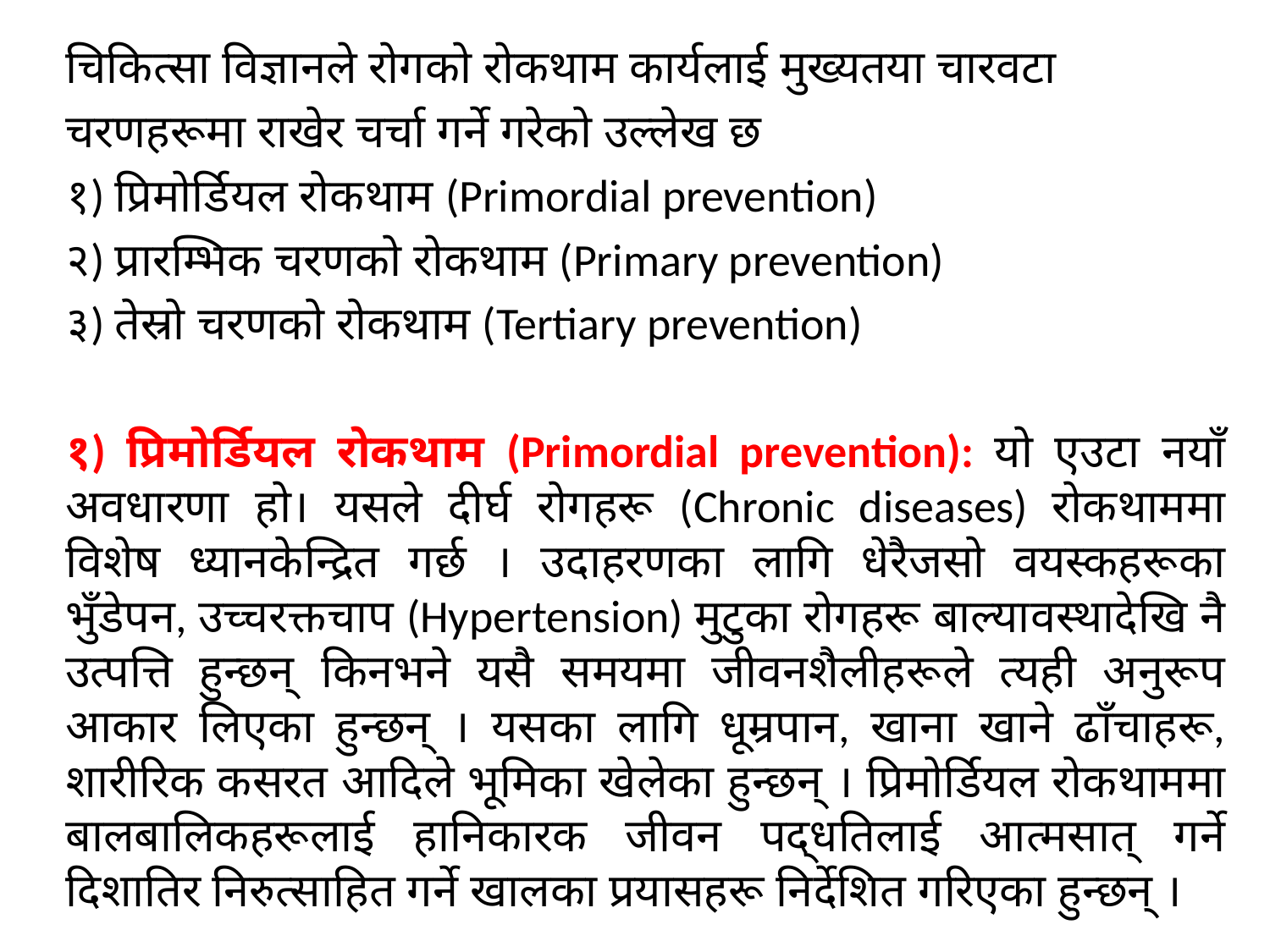

चिकित्सा विज्ञानले रोगको रोकथाम कार्यलाई मुख्यतया चारवटा
चरणहरूमा राखेर चर्चा गर्ने गरेको उल्लेख छ
१) प्रिमोर्डियल रोकथाम (Primordial prevention)
२) प्रारम्भिक चरणको रोकथाम (Primary prevention)
३) तेस्रो चरणको रोकथाम (Tertiary prevention)

१) प्रिमोर्डियल रोकथाम (Primordial prevention): यो एउटा नयाँ अवधारणा हो। यसले दीर्घ रोगहरू (Chronic diseases) रोकथाममा विशेष ध्यानकेन्द्रित गर्छ । उदाहरणका लागि धेरैजसो वयस्कहरूका भुँडेपन, उच्चरक्तचाप (Hypertension) मुटुका रोगहरू बाल्यावस्थादेखि नै उत्पत्ति हुन्छन् किनभने यसै समयमा जीवनशैलीहरूले त्यही अनुरूप आकार लिएका हुन्छन् । यसका लागि धूम्रपान, खाना खाने ढाँचाहरू, शारीरिक कसरत आदिले भूमिका खेलेका हुन्छन् । प्रिमोर्डियल रोकथाममा बालबालिकहरूलाई हानिकारक जीवन पद्धतिलाई आत्मसात् गर्ने दिशातिर निरुत्साहित गर्ने खालका प्रयासहरू निर्देशित गरिएका हुन्छन् ।